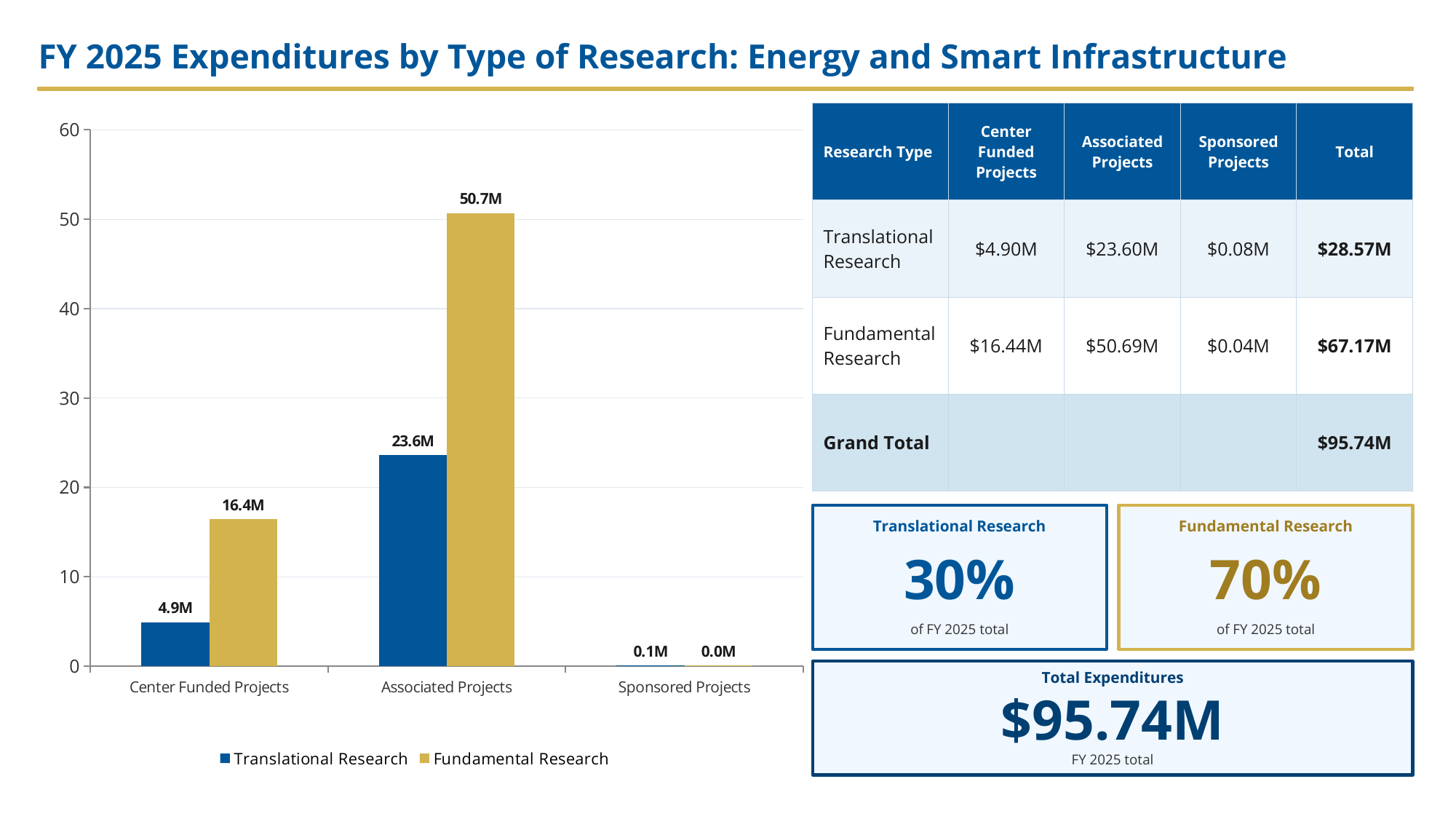

FY 2025 Expenditures by Type of Research: Energy and Smart Infrastructure

### Chart

| Category | Translational Research | Fundamental Research |
|---|---|---|
| Center Funded Projects | 4898137.0 | 16435733.0 |
| Associated Projects | 23599522.0 | 50686019.0 |
| Sponsored Projects | 75846.0 | 44215.0 |
| Research Type | Center Funded Projects | Associated Projects | Sponsored Projects | Total |
| --- | --- | --- | --- | --- |
| Translational Research | $4.90M | $23.60M | $0.08M | $28.57M |
| Fundamental Research | $16.44M | $50.69M | $0.04M | $67.17M |
| Grand Total |  |  |  | $95.74M |

Translational Research

Fundamental Research
30%
70%
of FY 2025 total
of FY 2025 total

Total Expenditures
$95.74M
FY 2025 total